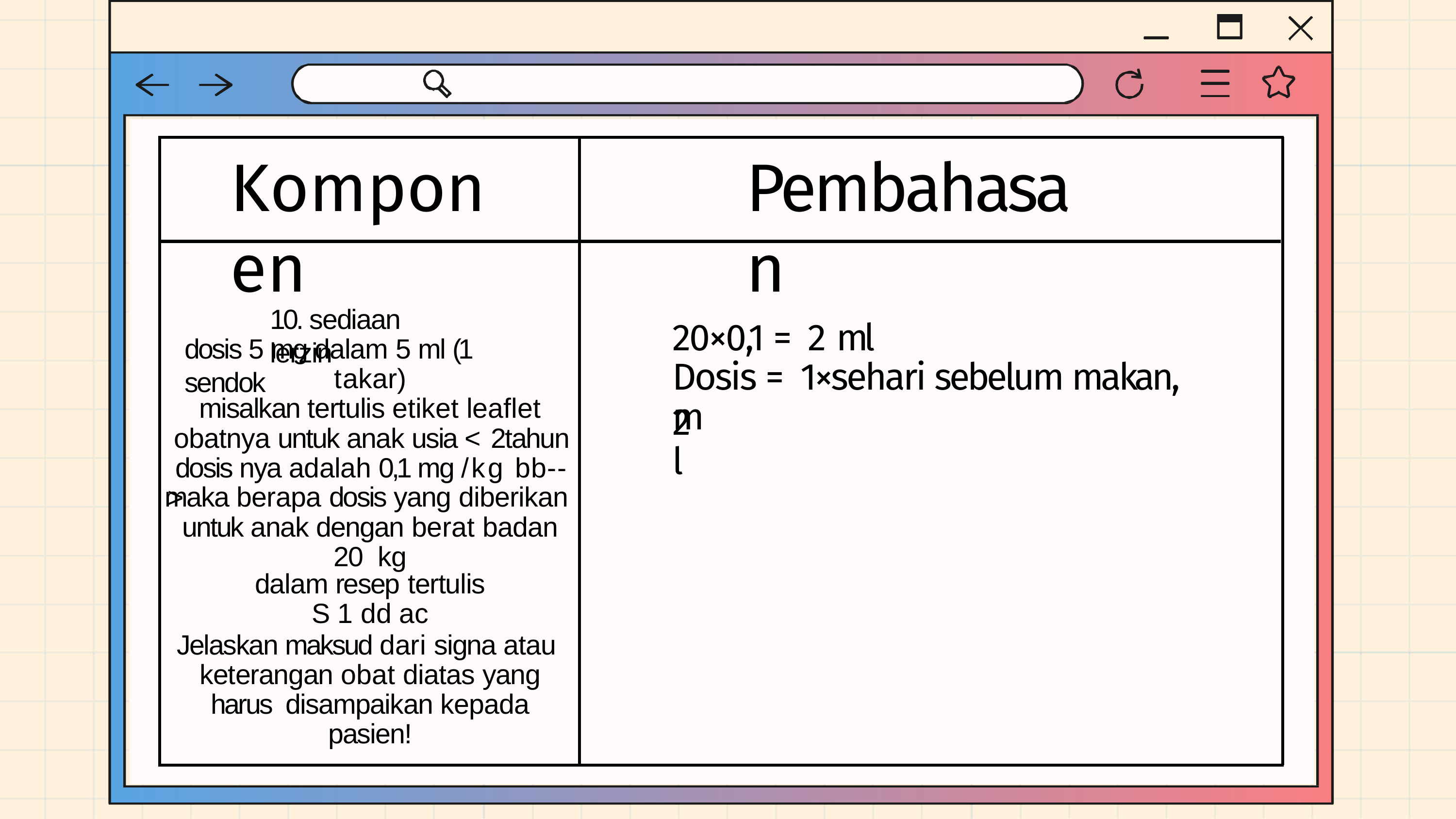

# Komponen
Pembahasan
10. sediaan lerzin
20×0,1 = 2 ml
dosis 5 mg dalam 5 ml (1 sendok
Dosis = 1×sehari sebelum makan, 2
takar)
misalkan tertulis etiket leaflet
ml
obatnya untuk anak usia < 2tahun  dosis nya adalah 0,1 mg /kg bb-->
maka berapa dosis yang diberikan  untuk anak dengan berat badan 20  kg
dalam resep tertulis
S   1     dd ac
Jelaskan maksud dari signa atau  keterangan obat diatas yang harus  disampaikan kepada pasien!